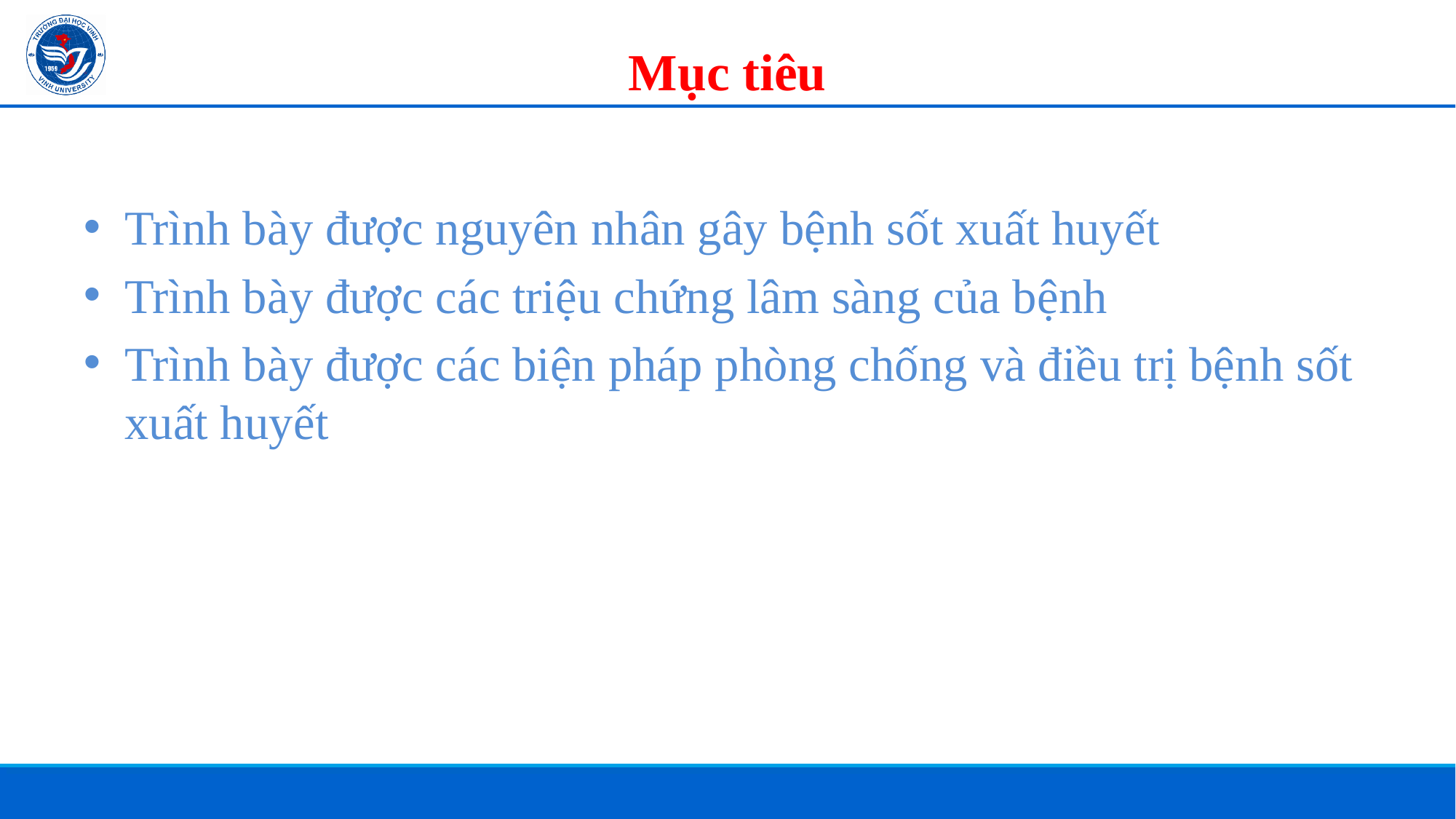

# Mục tiêu
Trình bày được nguyên nhân gây bệnh sốt xuất huyết
Trình bày được các triệu chứng lâm sàng của bệnh
Trình bày được các biện pháp phòng chống và điều trị bệnh sốt xuất huyết